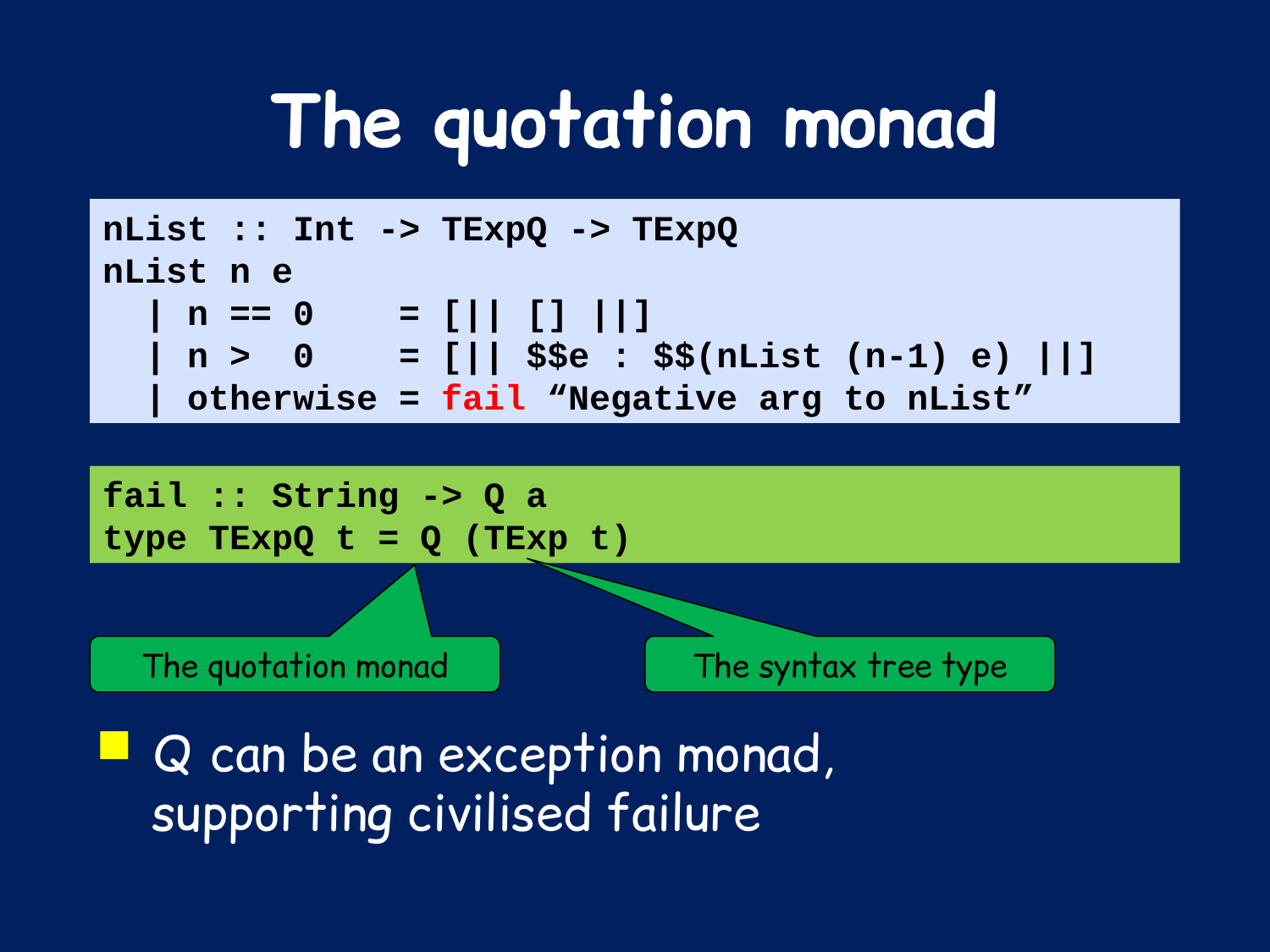

# The quotation monad
nList :: Int -> TExpQ -> TExpQ
nList n e
  | n == 0    = [|| [] ||]
  | n >  0    = [|| $$e : $$(nList (n-1) e) ||]
  | otherwise = fail “Negative arg to nList”
fail :: String -> Q a
type TExpQ t = Q (TExp t)
The quotation monad
The syntax tree type
Q can be an exception monad,
supporting civilised failure